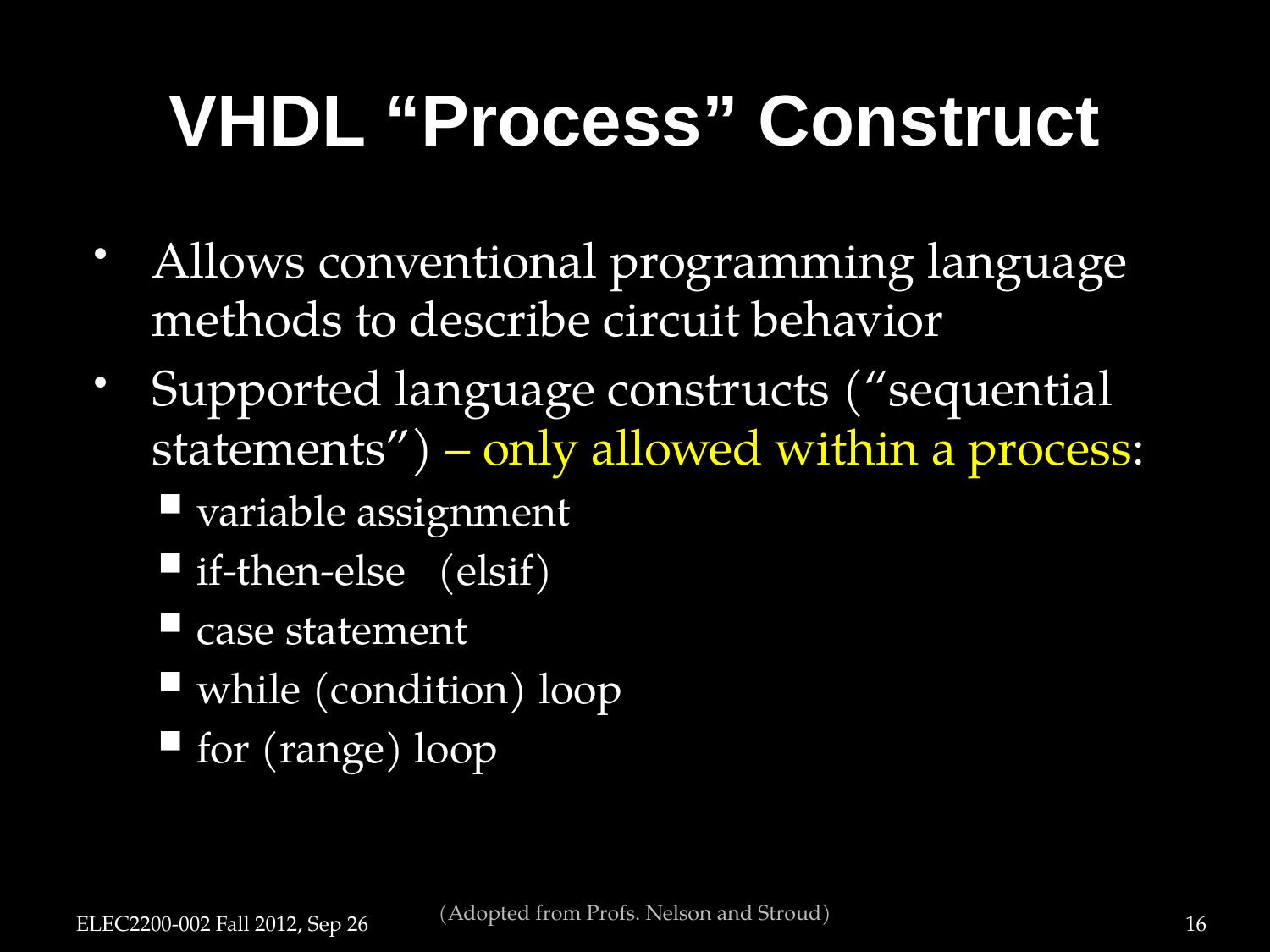

# VHDL “Process” Construct
Allows conventional programming language methods to describe circuit behavior
Supported language constructs (“sequential statements”) – only allowed within a process:
variable assignment
if-then-else   (elsif)
case statement
while (condition) loop
for (range) loop
(Adopted from Profs. Nelson and Stroud)
ELEC2200-002 Fall 2012, Sep 26
16